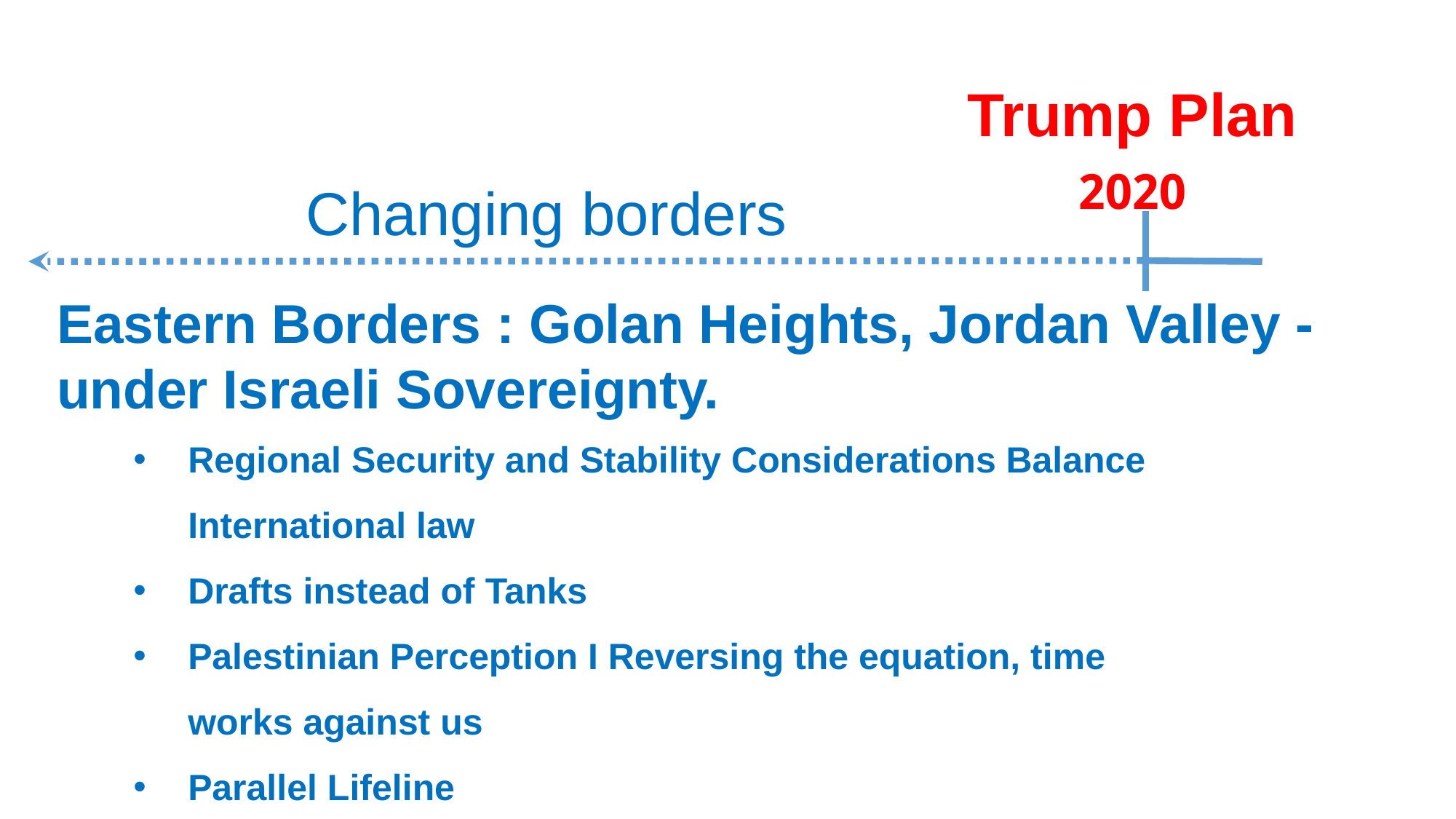

Trump Plan
Changing borders
2020
Eastern Borders : Golan Heights, Jordan Valley - under Israeli Sovereignty.
Regional Security and Stability Considerations Balance International law
Drafts instead of Tanks
Palestinian Perception I Reversing the equation, time works against us
Parallel Lifeline